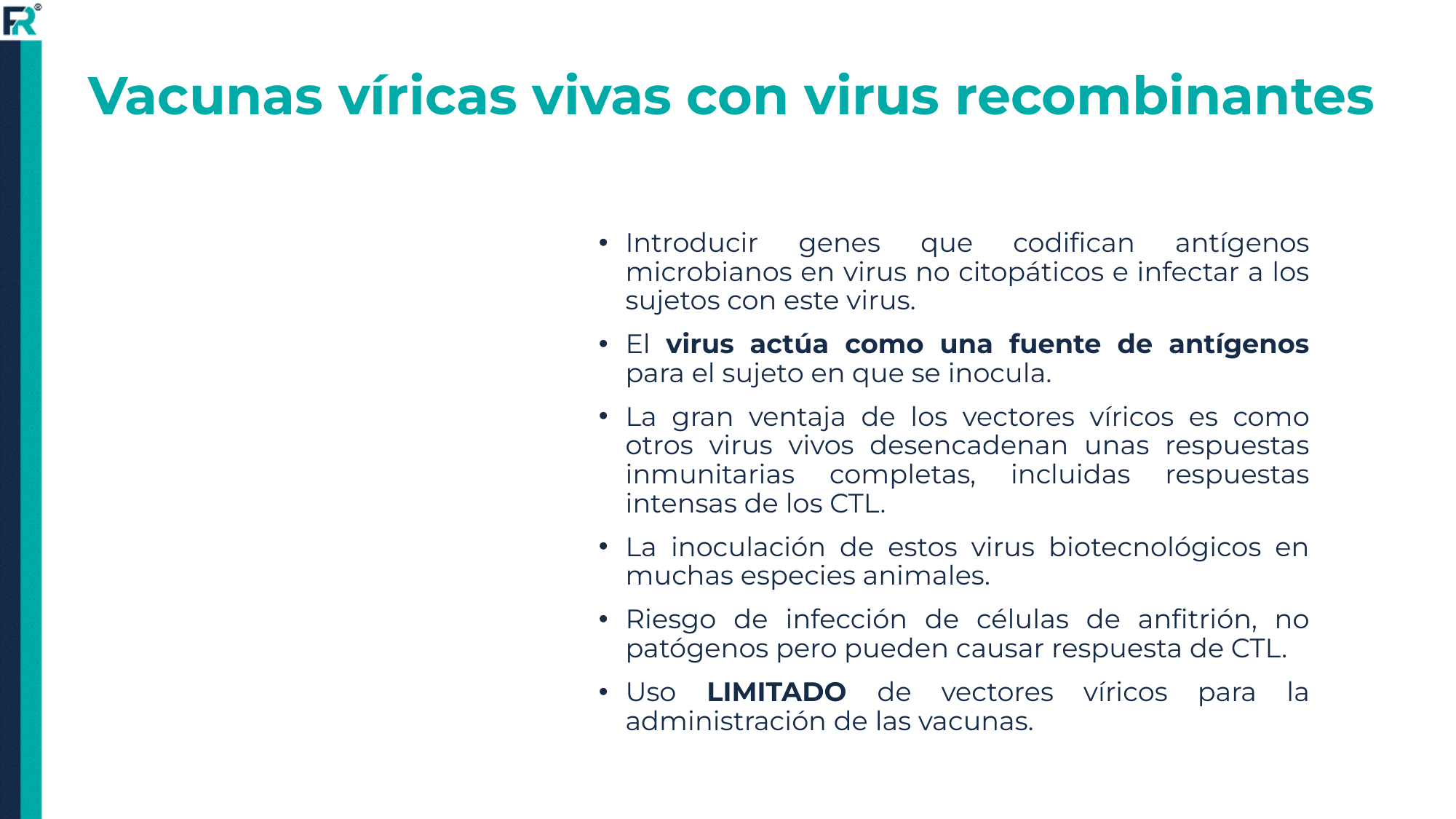

# Vacunas víricas vivas con virus recombinantes
Introducir genes que codifican antígenos microbianos en virus no citopáticos e infectar a los sujetos con este virus.
El virus actúa como una fuente de antígenos para el sujeto en que se inocula.
La gran ventaja de los vectores víricos es como otros virus vivos desencadenan unas respuestas inmunitarias completas, incluidas respuestas intensas de los CTL.
La inoculación de estos virus biotecnológicos en muchas especies animales.
Riesgo de infección de células de anfitrión, no patógenos pero pueden causar respuesta de CTL.
Uso LIMITADO de vectores víricos para la administración de las vacunas.